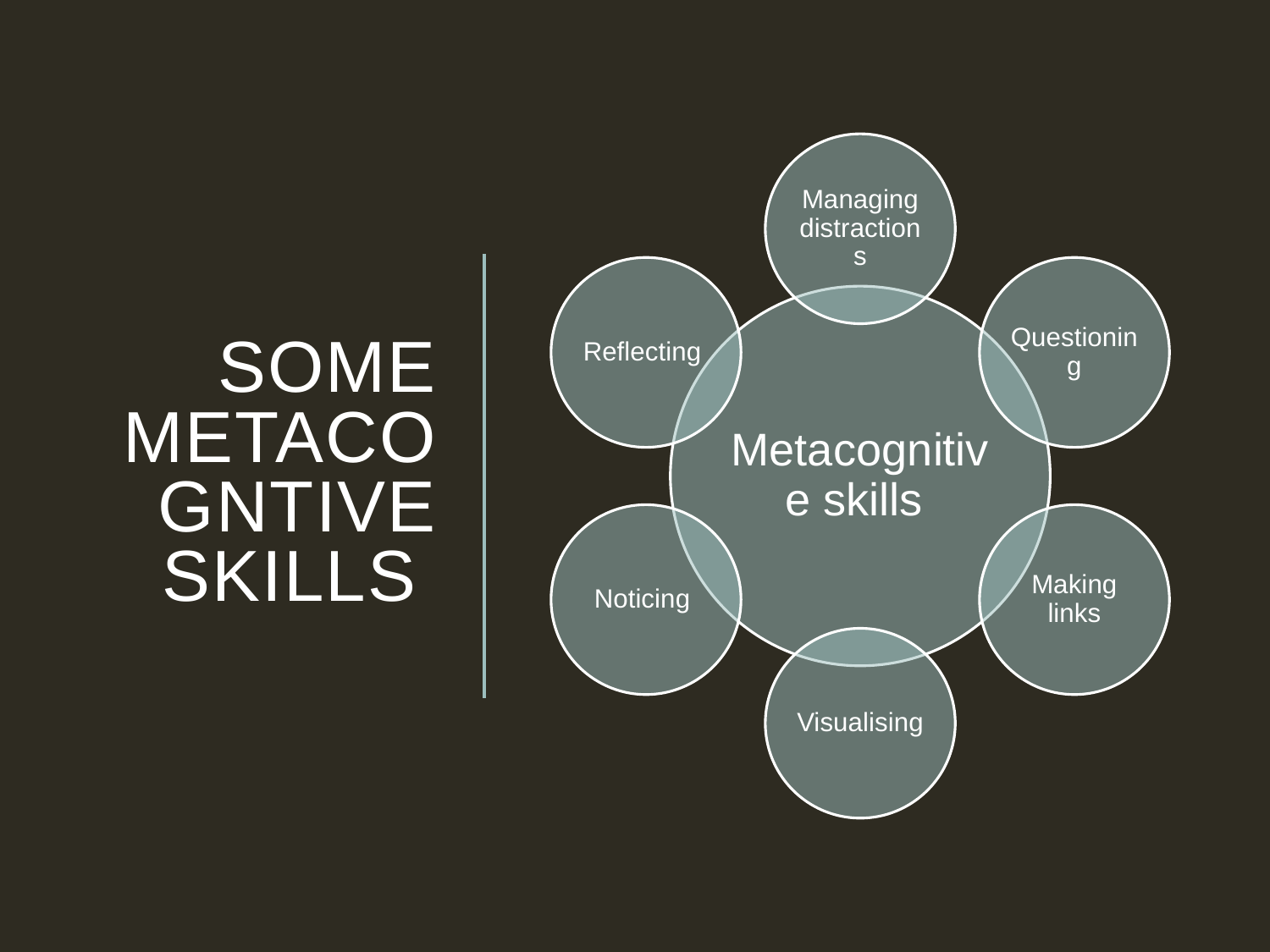

# Some metacogntive skills
Metacognitive skills
Managing distractions
Questioning
Making links
Visualising
Noticing
Reflecting